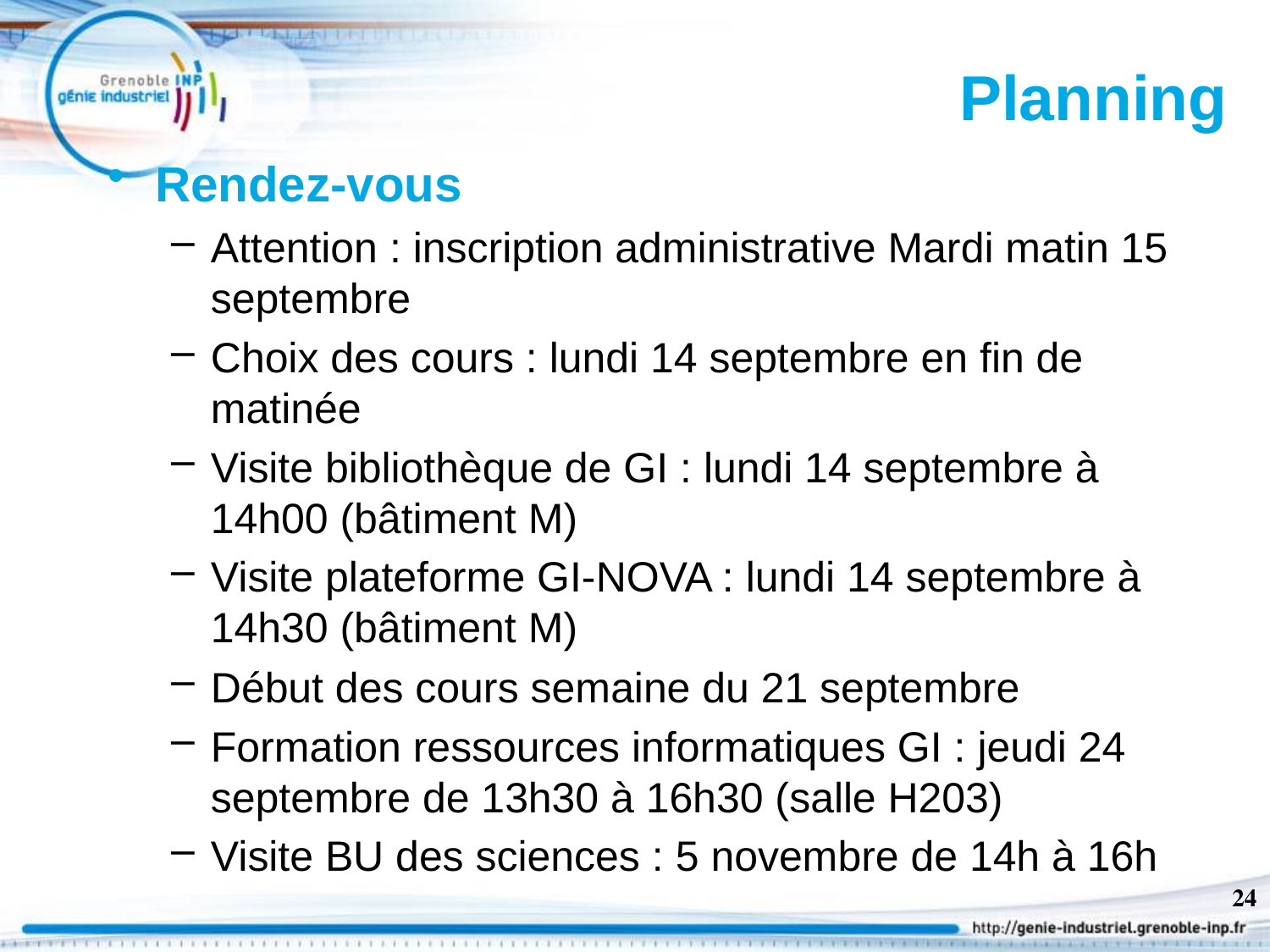

# Planning
Rendez-vous
Attention : inscription administrative Mardi matin 15 septembre
Choix des cours : lundi 14 septembre en fin de matinée
Visite bibliothèque de GI : lundi 14 septembre à 14h00 (bâtiment M)
Visite plateforme GI-NOVA : lundi 14 septembre à 14h30 (bâtiment M)
Début des cours semaine du 21 septembre
Formation ressources informatiques GI : jeudi 24 septembre de 13h30 à 16h30 (salle H203)
Visite BU des sciences : 5 novembre de 14h à 16h

24